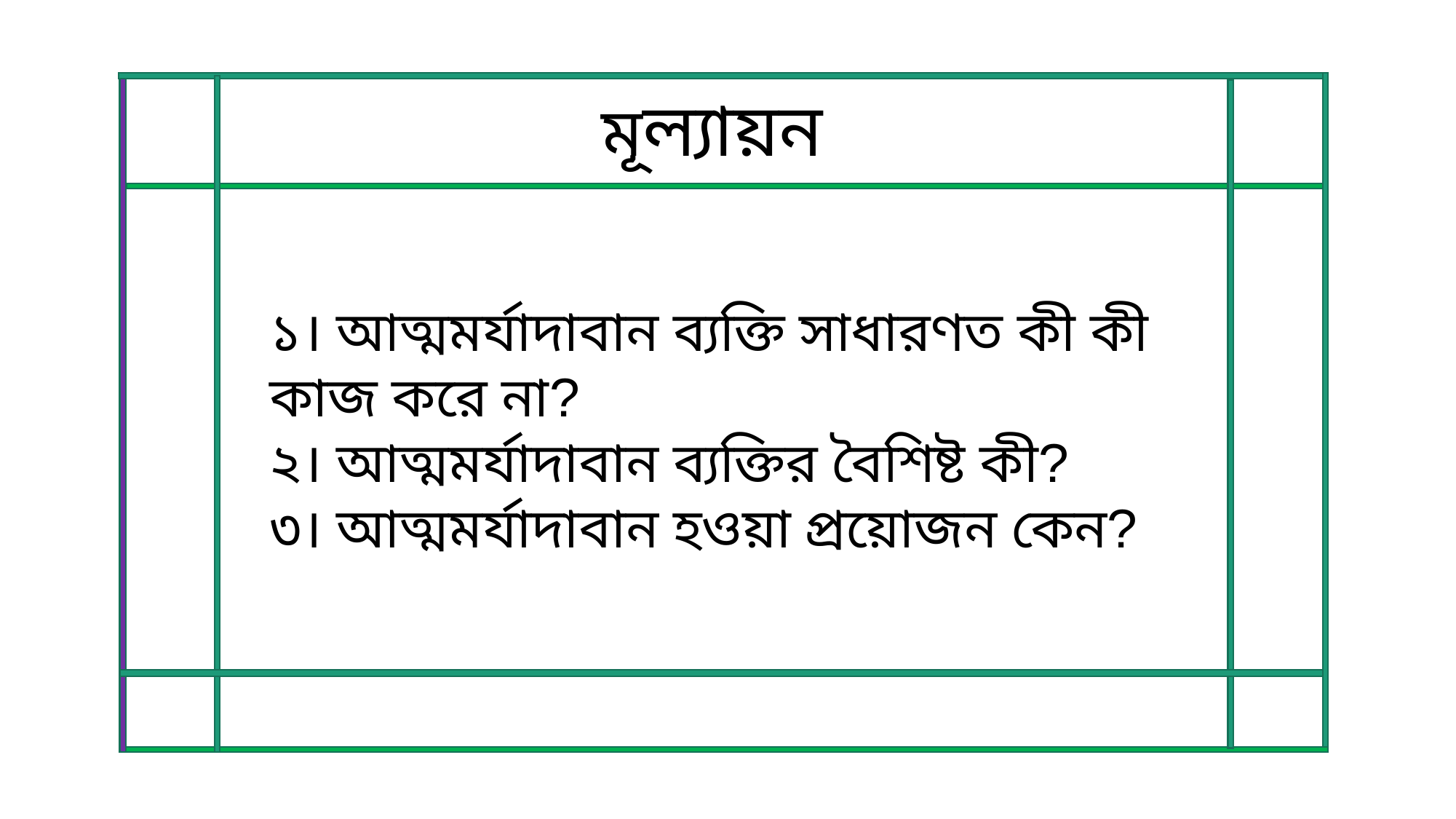

মূল্যায়ন

১। আত্মমর্যাদাবান ব্যক্তি সাধারণত কী কী কাজ করে না?
২। আত্মমর্যাদাবান ব্যক্তির বৈশিষ্ট কী?
৩। আত্মমর্যাদাবান হওয়া প্রয়োজন কেন?